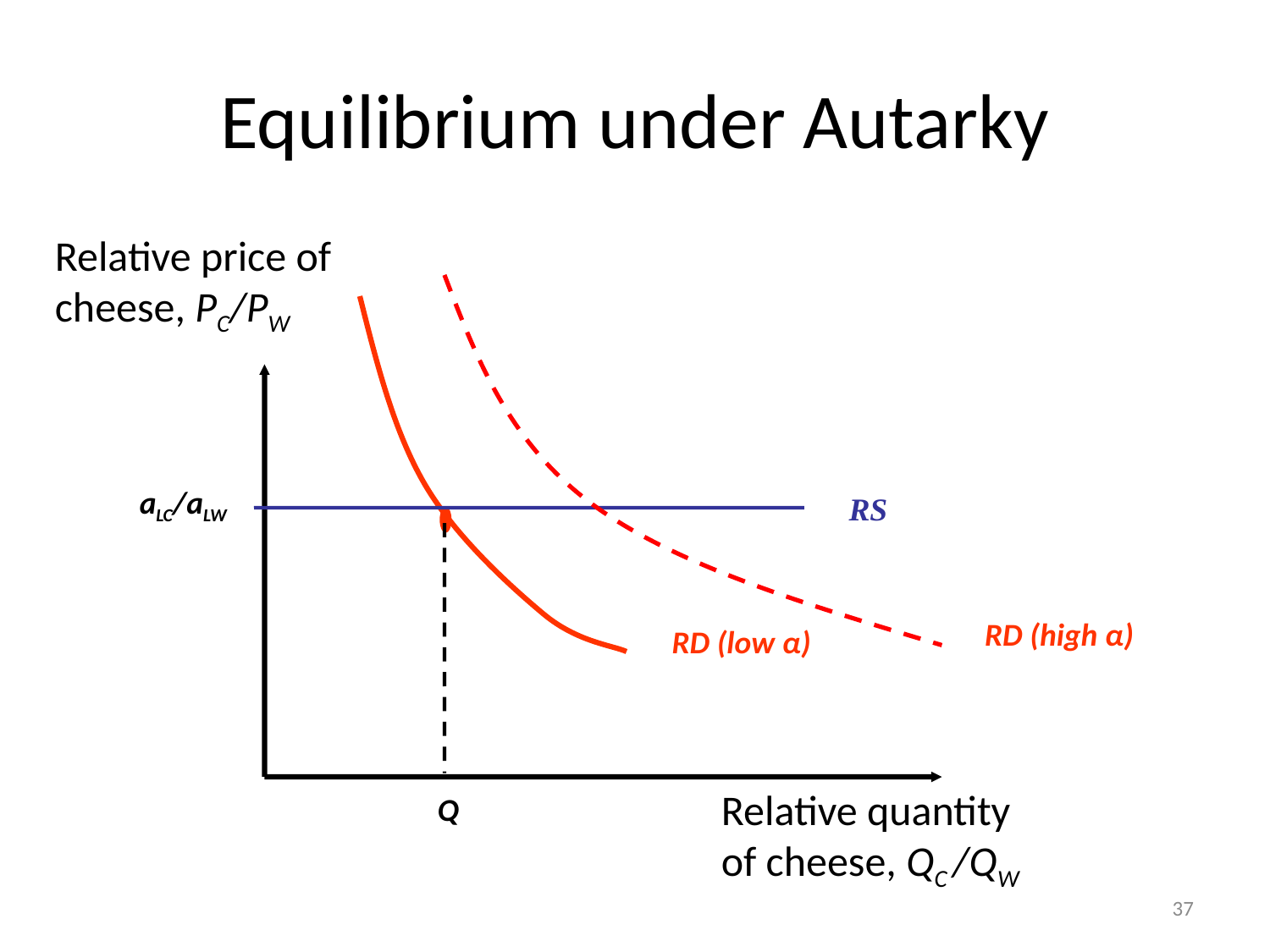

# Equilibrium under Autarky
Relative price of cheese, PC/PW

Relative quantity
of cheese, QC /QW

RD (low α)
aLC/aLW
RS

Q
RD (high α)
37